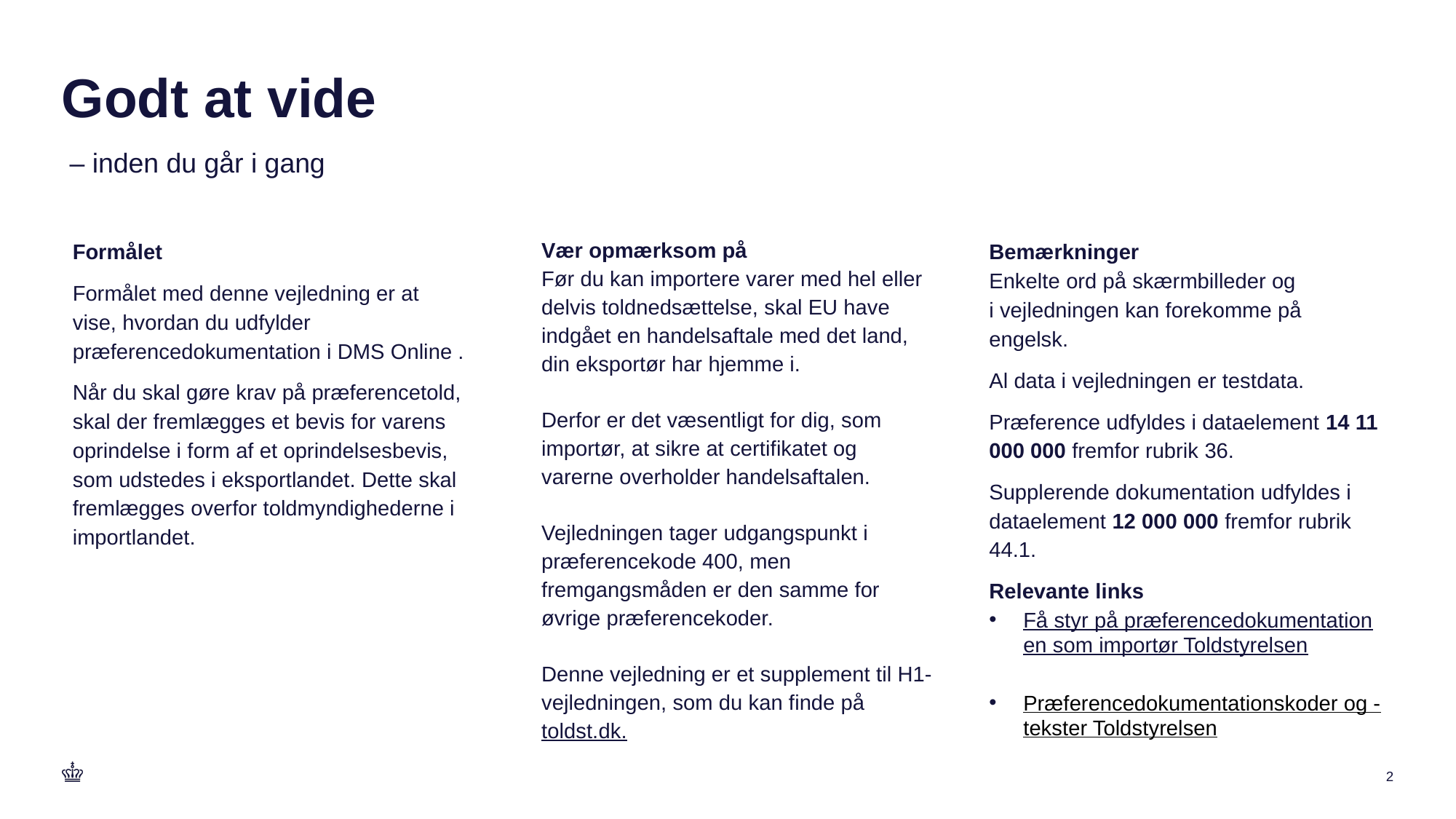

# Godt at vide
 – inden du går i gang
Formålet
Formålet med denne vejledning er at vise, hvordan du udfylder præferencedokumentation i DMS Online .
Når du skal gøre krav på præferencetold, skal der fremlægges et bevis for varens oprindelse i form af et oprindelsesbevis, som udstedes i eksportlandet. Dette skal fremlægges overfor toldmyndighederne i importlandet.
Vær opmærksom på
Før du kan importere varer med hel eller delvis toldnedsættelse, skal EU have indgået en handelsaftale med det land, din eksportør har hjemme i.

Derfor er det væsentligt for dig, som importør, at sikre at certifikatet og varerne overholder handelsaftalen.

Vejledningen tager udgangspunkt i præferencekode 400, men fremgangsmåden er den samme for øvrige præferencekoder.

Denne vejledning er et supplement til H1-vejledningen, som du kan finde på toldst.dk.
Bemærkninger
Enkelte ord på skærmbilleder og
i vejledningen kan forekomme på engelsk.
Al data i vejledningen er testdata.
Præference udfyldes i dataelement 14 11 000 000 fremfor rubrik 36.
Supplerende dokumentation udfyldes i dataelement 12 000 000 fremfor rubrik 44.1.
Relevante links
Få styr på præferencedokumentationen som importør Toldstyrelsen
Præferencedokumentationskoder og -tekster Toldstyrelsen

2